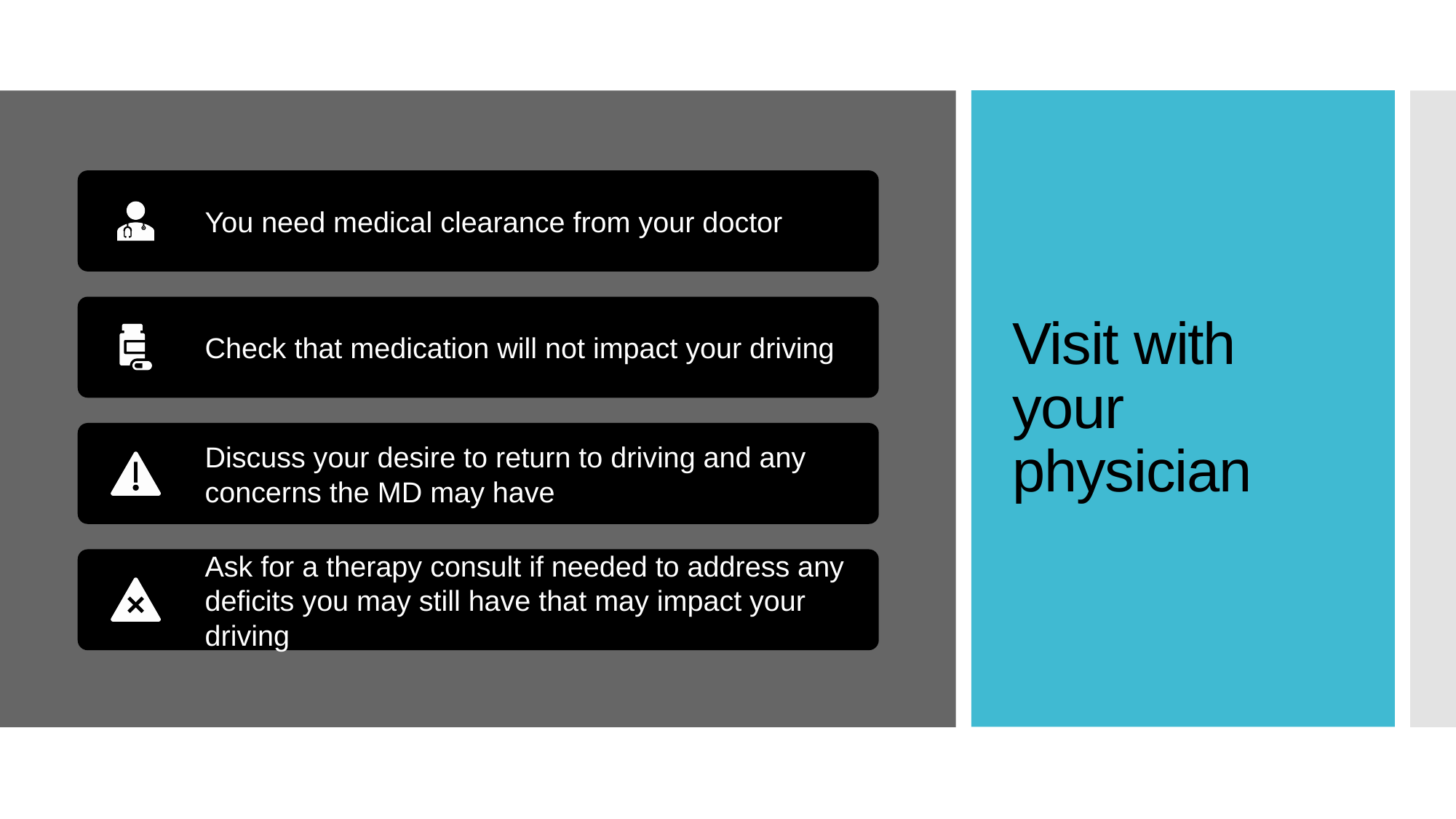

# Visit with your physician
You need medical clearance from your doctor
Check that medication will not impact your driving
Discuss your desire to return to driving and any concerns the MD may have
Ask for a therapy consult if needed to address any deficits you may still have that may impact your driving